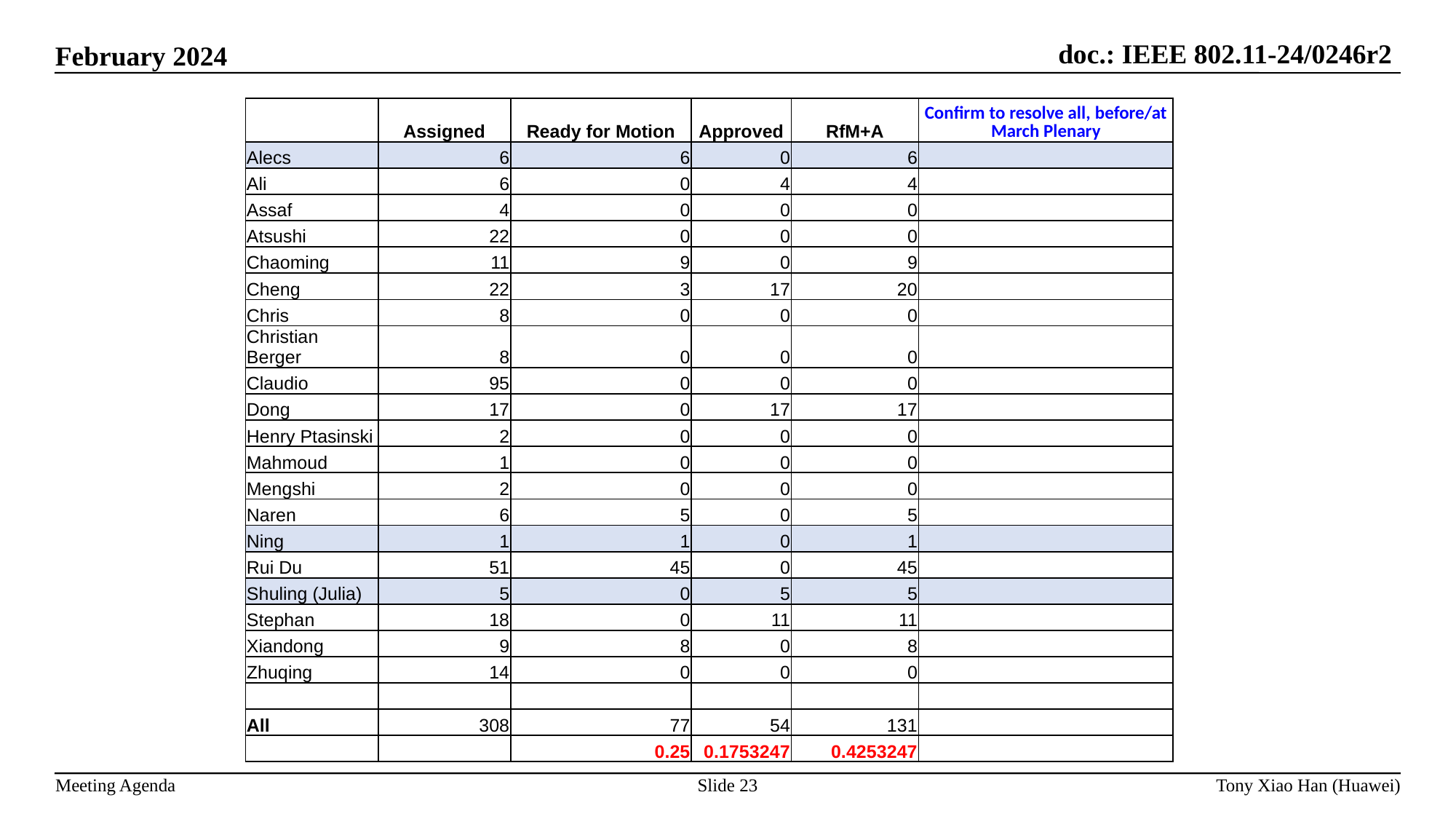

|  | Assigned | Ready for Motion | Approved | RfM+A | Confirm to resolve all, before/at March Plenary |
| --- | --- | --- | --- | --- | --- |
| Alecs | 6 | 6 | 0 | 6 |  |
| Ali | 6 | 0 | 4 | 4 |  |
| Assaf | 4 | 0 | 0 | 0 |  |
| Atsushi | 22 | 0 | 0 | 0 |  |
| Chaoming | 11 | 9 | 0 | 9 |  |
| Cheng | 22 | 3 | 17 | 20 |  |
| Chris | 8 | 0 | 0 | 0 |  |
| Christian Berger | 8 | 0 | 0 | 0 |  |
| Claudio | 95 | 0 | 0 | 0 |  |
| Dong | 17 | 0 | 17 | 17 |  |
| Henry Ptasinski | 2 | 0 | 0 | 0 |  |
| Mahmoud | 1 | 0 | 0 | 0 |  |
| Mengshi | 2 | 0 | 0 | 0 |  |
| Naren | 6 | 5 | 0 | 5 |  |
| Ning | 1 | 1 | 0 | 1 |  |
| Rui Du | 51 | 45 | 0 | 45 |  |
| Shuling (Julia) | 5 | 0 | 5 | 5 |  |
| Stephan | 18 | 0 | 11 | 11 |  |
| Xiandong | 9 | 8 | 0 | 8 |  |
| Zhuqing | 14 | 0 | 0 | 0 |  |
|  |  |  |  |  |  |
| All | 308 | 77 | 54 | 131 |  |
|  |  | 0.25 | 0.1753247 | 0.4253247 |  |